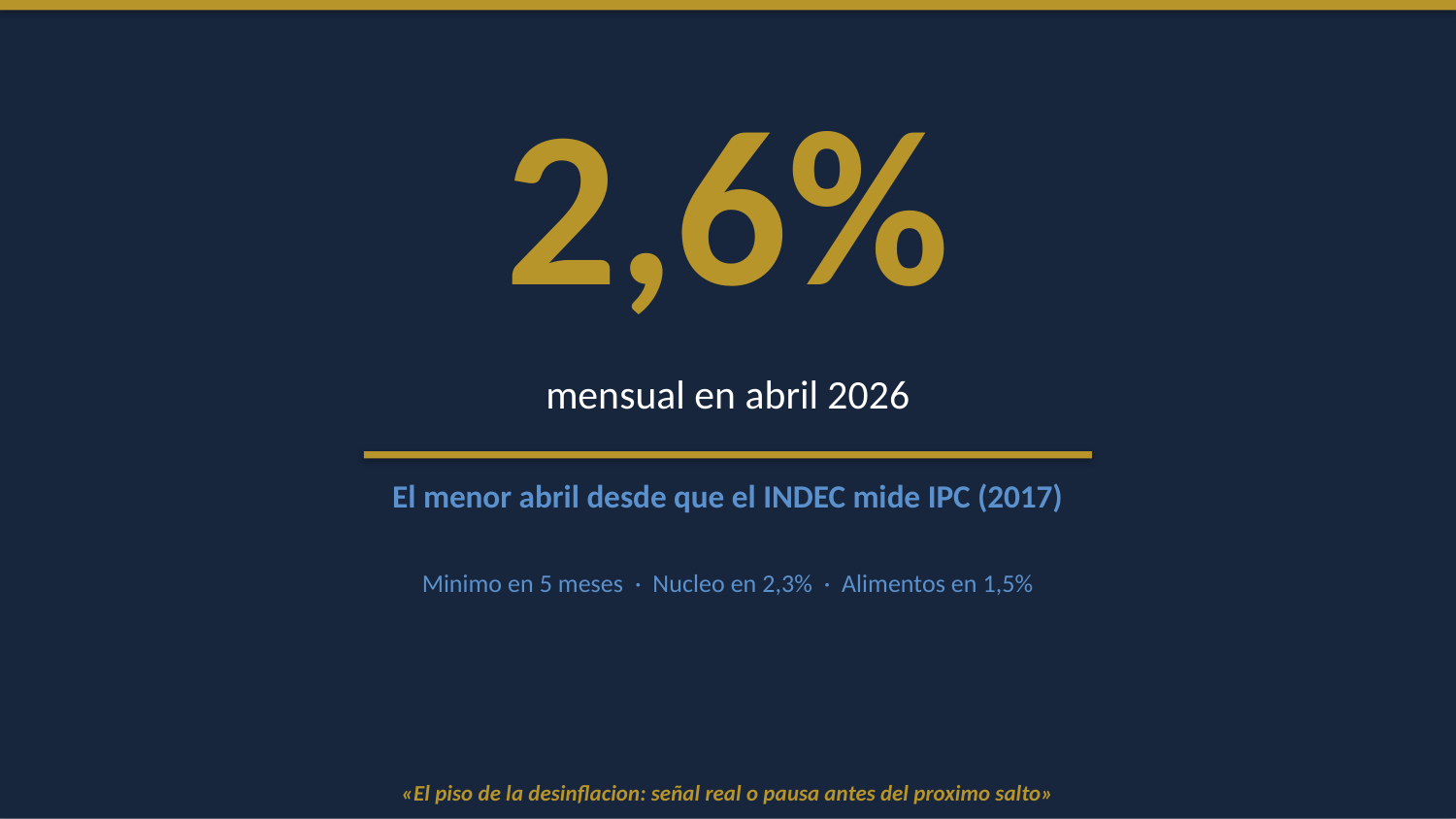

2,6%
mensual en abril 2026

El menor abril desde que el INDEC mide IPC (2017)
Minimo en 5 meses  ·  Nucleo en 2,3%  ·  Alimentos en 1,5%
«El piso de la desinflacion: señal real o pausa antes del proximo salto»